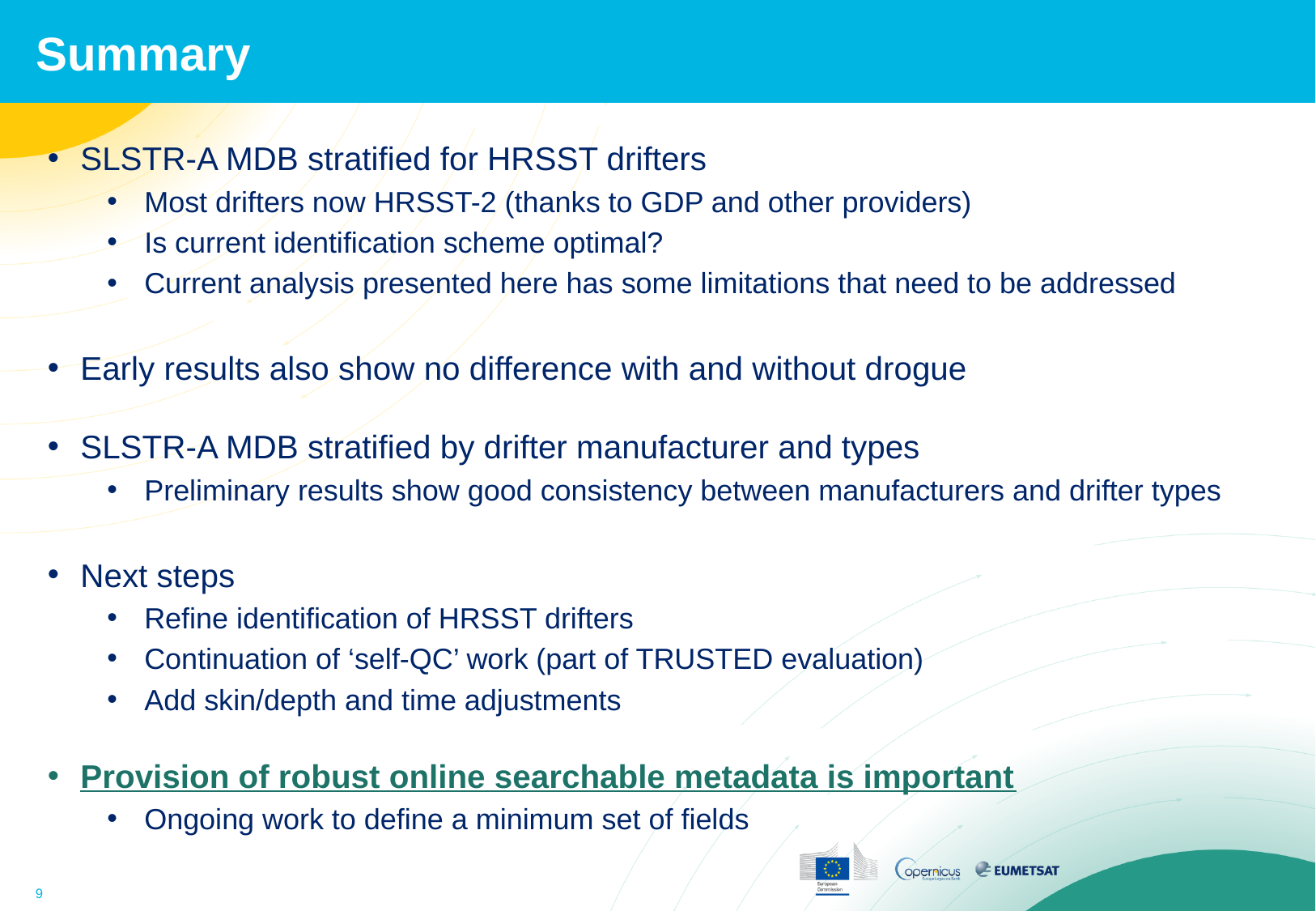

# Summary
SLSTR-A MDB stratified for HRSST drifters
Most drifters now HRSST-2 (thanks to GDP and other providers)
Is current identification scheme optimal?
Current analysis presented here has some limitations that need to be addressed

Early results also show no difference with and without drogue

SLSTR-A MDB stratified by drifter manufacturer and types
Preliminary results show good consistency between manufacturers and drifter types

Next steps
Refine identification of HRSST drifters
Continuation of ‘self-QC’ work (part of TRUSTED evaluation)
Add skin/depth and time adjustments

Provision of robust online searchable metadata is important
Ongoing work to define a minimum set of fields